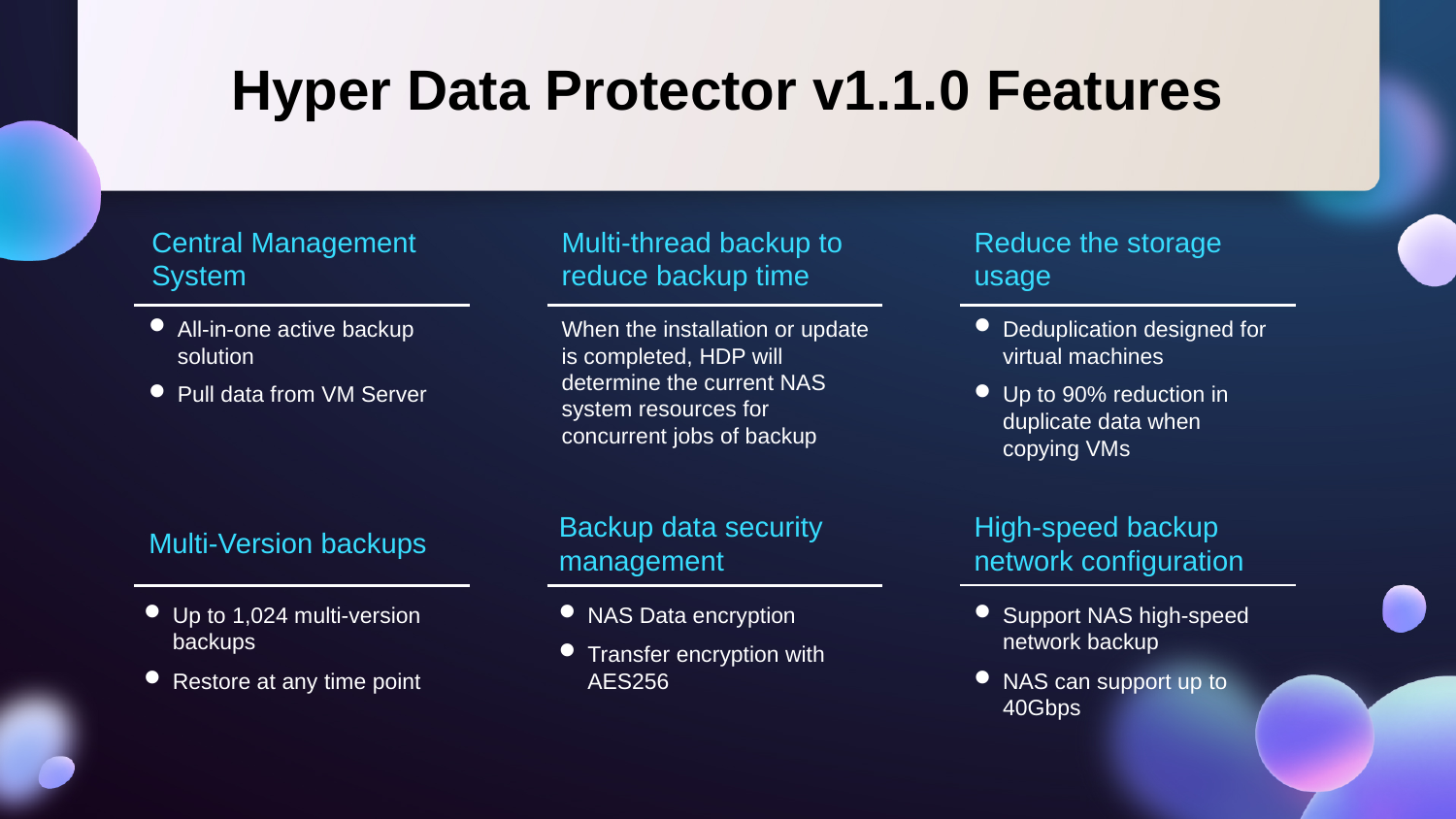

# Hyper Data Protector v1.1.0 Features
Central Management System
Multi-thread backup to reduce backup time
Reduce the storage usage
All-in-one active backup solution
Pull data from VM Server
When the installation or update is completed, HDP will determine the current NAS system resources for concurrent jobs of backup
Deduplication designed for virtual machines
Up to 90% reduction in duplicate data when copying VMs
Multi-Version backups
Backup data security management
High-speed backup network configuration
Support NAS high-speed network backup
NAS can support up to 40Gbps
Up to 1,024 multi-version backups
Restore at any time point
NAS Data encryption
Transfer encryption with AES256